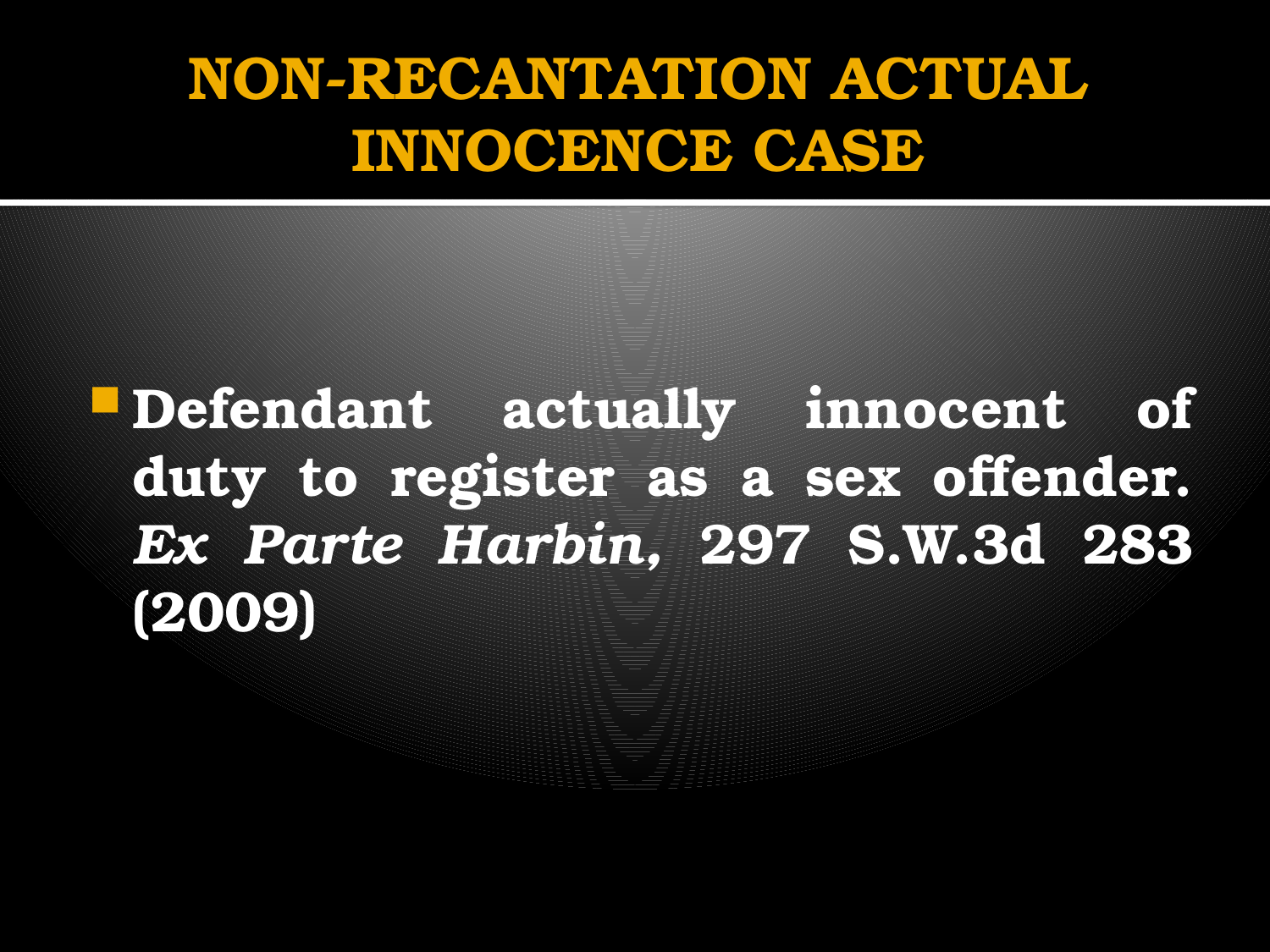

# NON-RECANTATION ACTUAL INNOCENCE CASE
Defendant actually innocent of duty to register as a sex offender. Ex Parte Harbin, 297 S.W.3d 283 (2009)